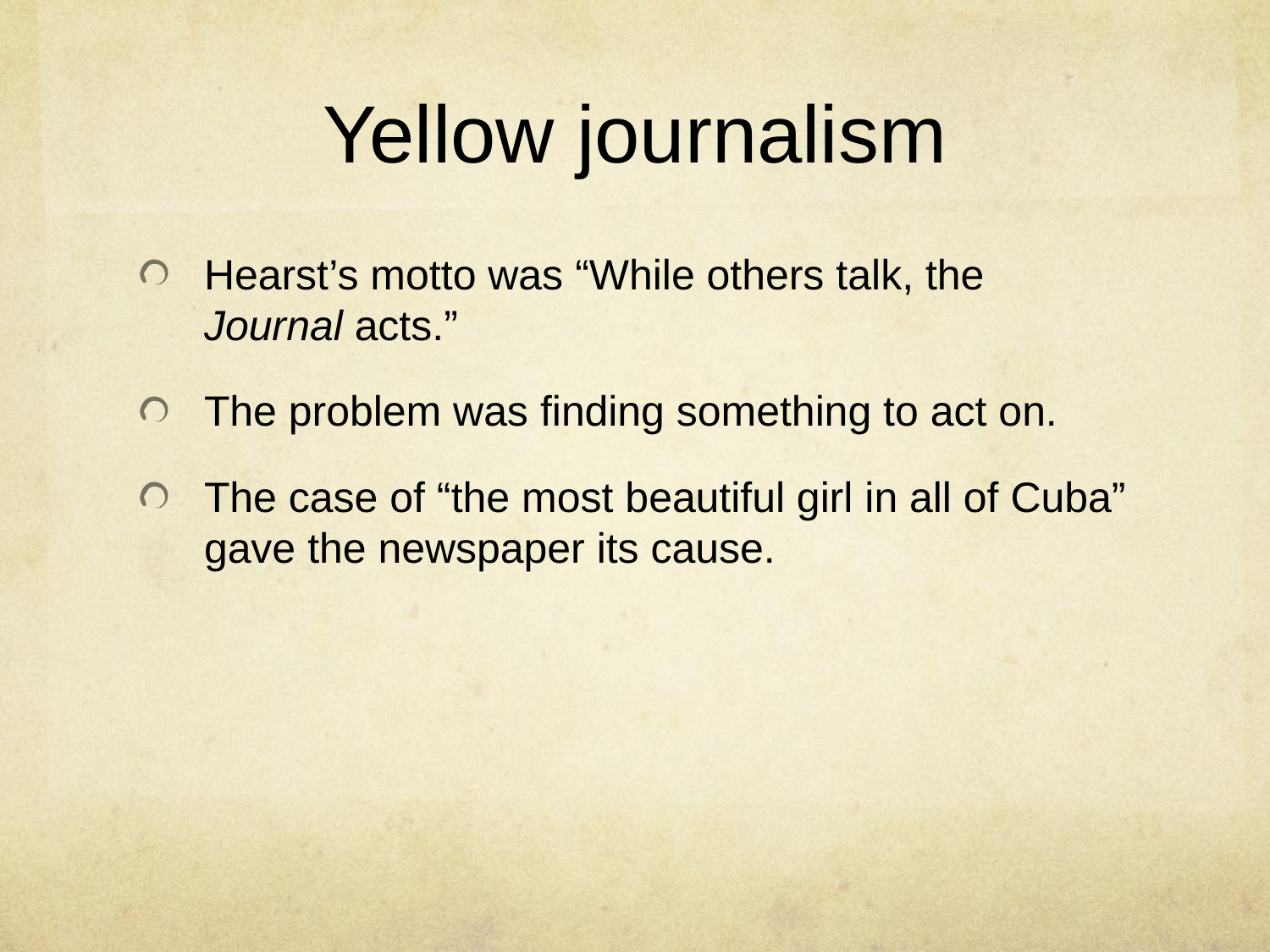

# Yellow journalism
Hearst’s motto was “While others talk, the Journal acts.”
The problem was finding something to act on.
The case of “the most beautiful girl in all of Cuba” gave the newspaper its cause.